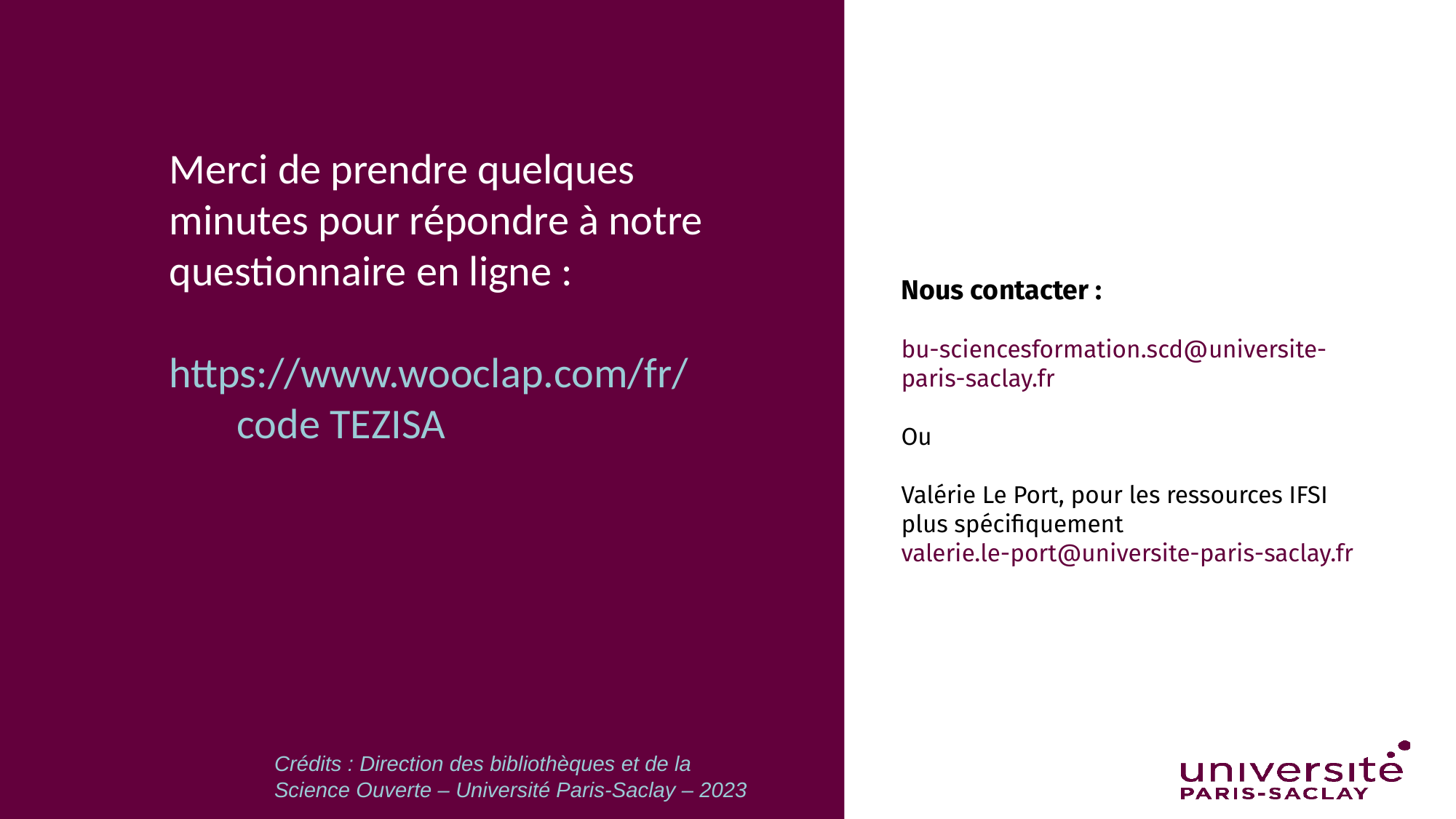

Merci de prendre quelques minutes pour répondre à notre questionnaire en ligne :

https://www.wooclap.com/fr/
       code TEZISA

Nous contacter :

bu-sciencesformation.scd@universite-paris-saclay.fr

Ou

Valérie Le Port, pour les ressources IFSI plus spécifiquement
valerie.le-port@universite-paris-saclay.fr

Crédits : Direction des bibliothèques et de la Science Ouverte – Université Paris-Saclay – 2023